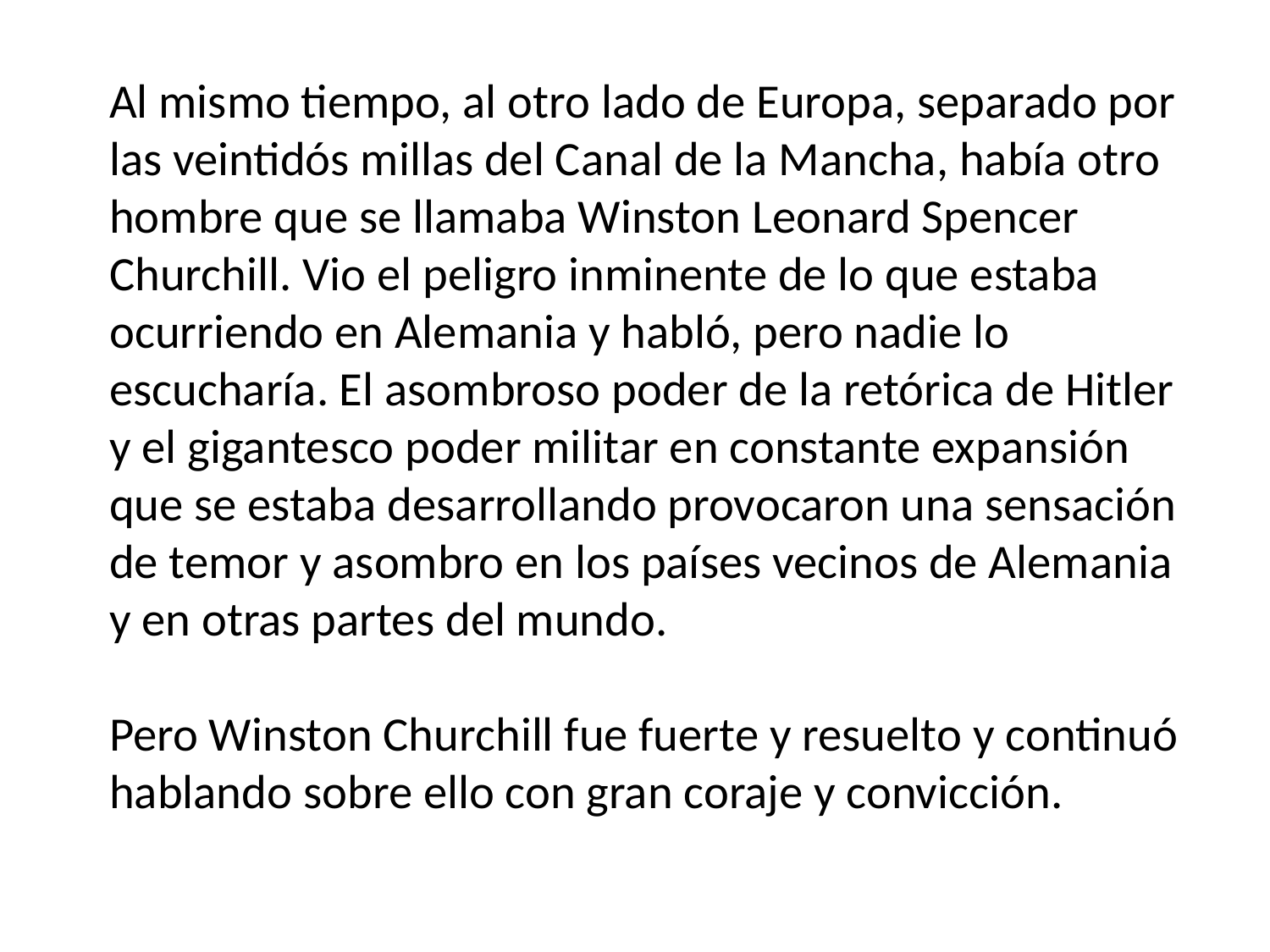

Al mismo tiempo, al otro lado de Europa, separado por las veintidós millas del Canal de la Mancha, había otro hombre que se llamaba Winston Leonard Spencer Churchill. Vio el peligro inminente de lo que estaba ocurriendo en Alemania y habló, pero nadie lo escucharía. El asombroso poder de la retórica de Hitler y el gigantesco poder militar en constante expansión que se estaba desarrollando provocaron una sensación de temor y asombro en los países vecinos de Alemania y en otras partes del mundo.
Pero Winston Churchill fue fuerte y resuelto y continuó hablando sobre ello con gran coraje y convicción.